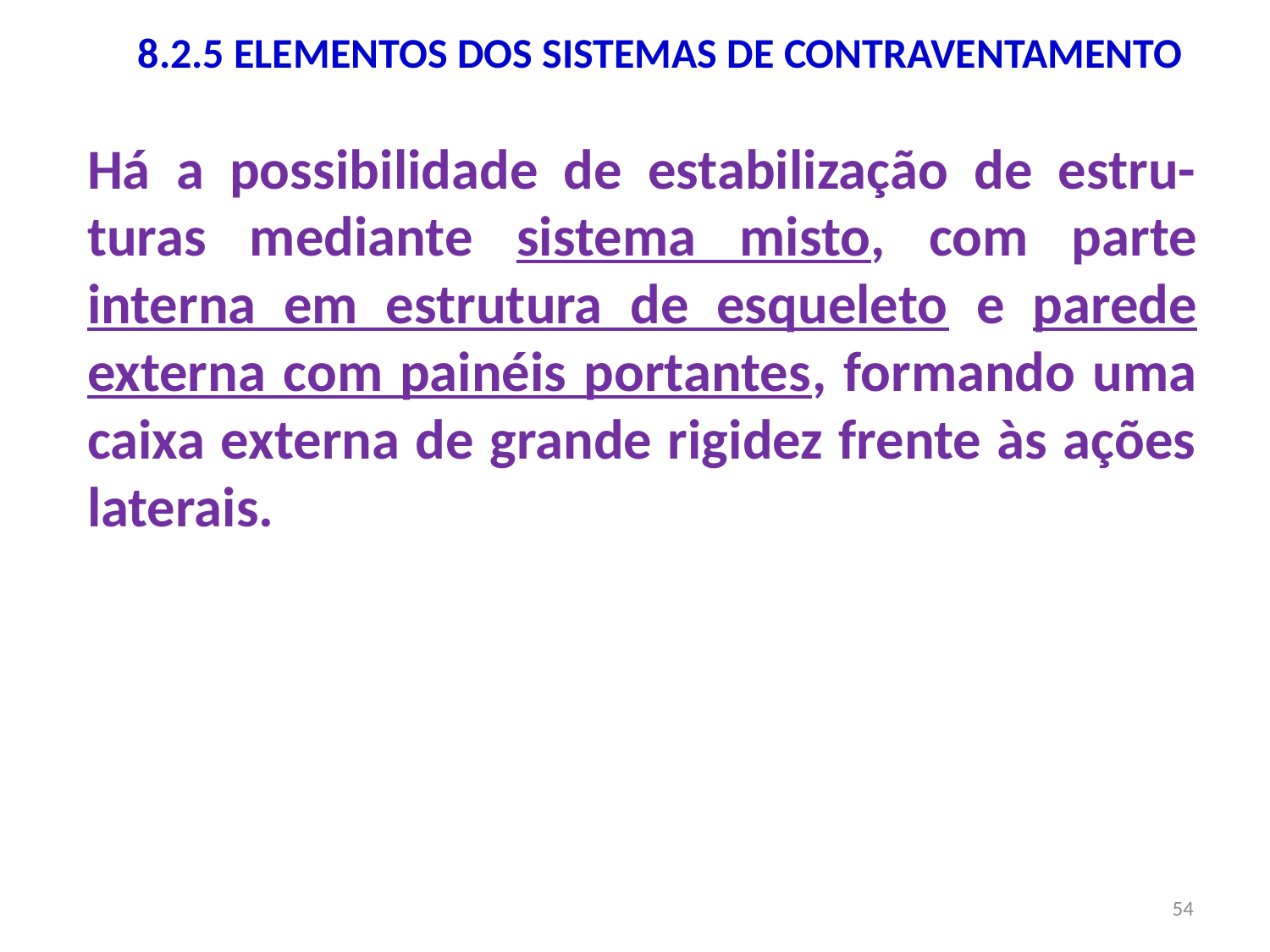

8.2.5 ELEMENTOS DOS SISTEMAS DE CONTRAVENTAMENTO
Há a possibilidade de estabilização de estru-turas mediante sistema misto, com parte interna em estrutura de esqueleto e parede externa com painéis portantes, formando uma caixa externa de grande rigidez frente às ações laterais.
54